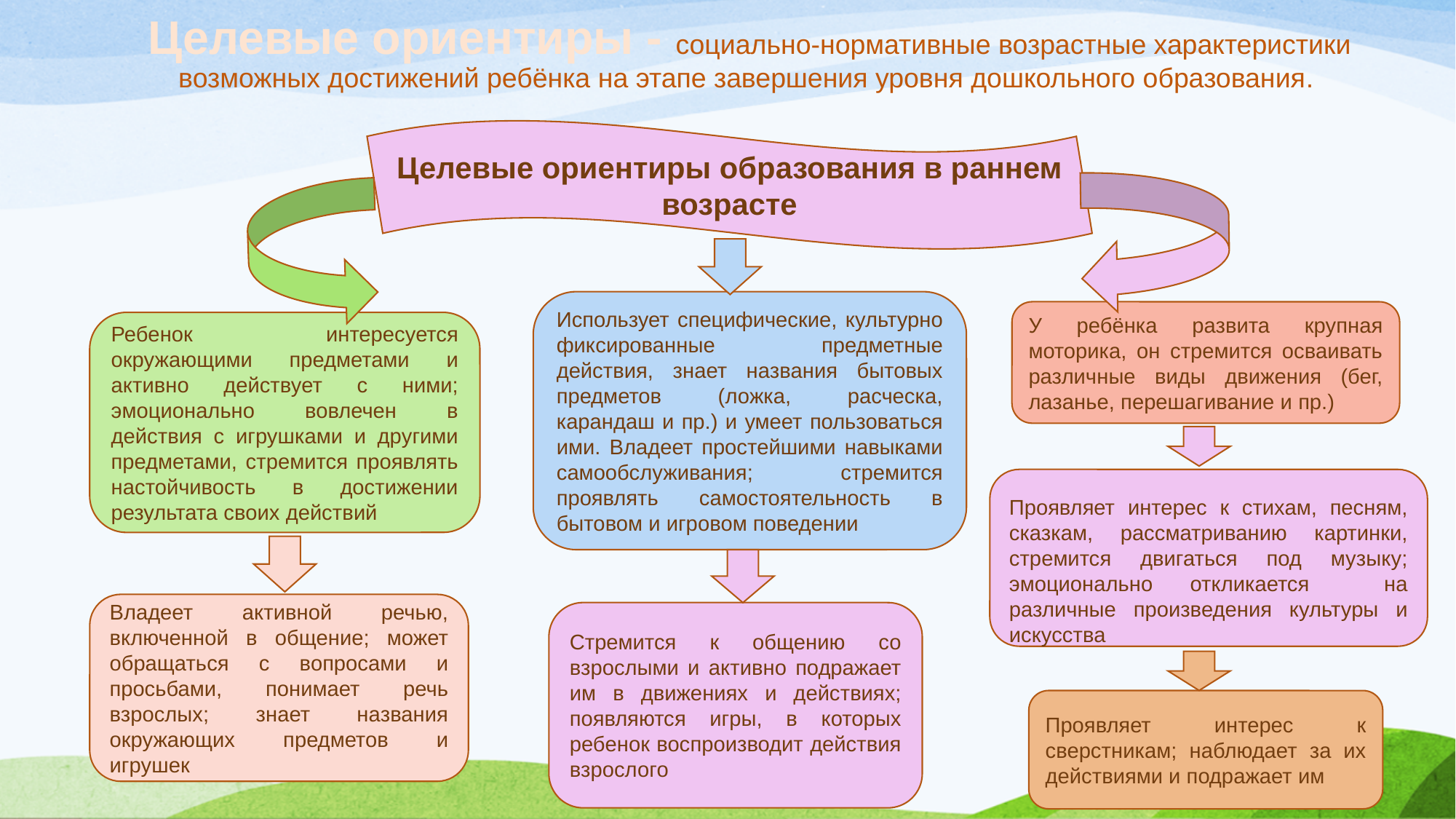

# Целевые ориентиры - социально-нормативные возрастные характеристики возможных достижений ребёнка на этапе завершения уровня дошкольного образования.
Целевые ориентиры образования в раннем возрасте

Использует специфические, культурно фиксированные предметные действия, знает названия бытовых предметов (ложка, расческа, карандаш и пр.) и умеет пользоваться ими. Владеет простейшими навыками самообслуживания; стремится проявлять самостоятельность в бытовом и игровом поведении
У ребёнка развита крупная моторика, он стремится осваивать различные виды движения (бег, лазанье, перешагивание и пр.)
Ребенок интересуется окружающими предметами и активно действует с ними; эмоционально вовлечен в действия с игрушками и другими предметами, стремится проявлять настойчивость в достижении результата своих действий

Проявляет интерес к стихам, песням, сказкам, рассматриванию картинки, стремится двигаться под музыку; эмоционально откликается  на различные произведения культуры и искусства

Владеет активной речью, включенной в общение; может обращаться с вопросами и просьбами, понимает речь взрослых; знает названия окружающих предметов и игрушек
Стремится к общению со взрослыми и активно подражает им в движениях и действиях; появляются игры, в которых ребенок воспроизводит действия взрослого

Проявляет интерес к сверстникам; наблюдает за их действиями и подражает им